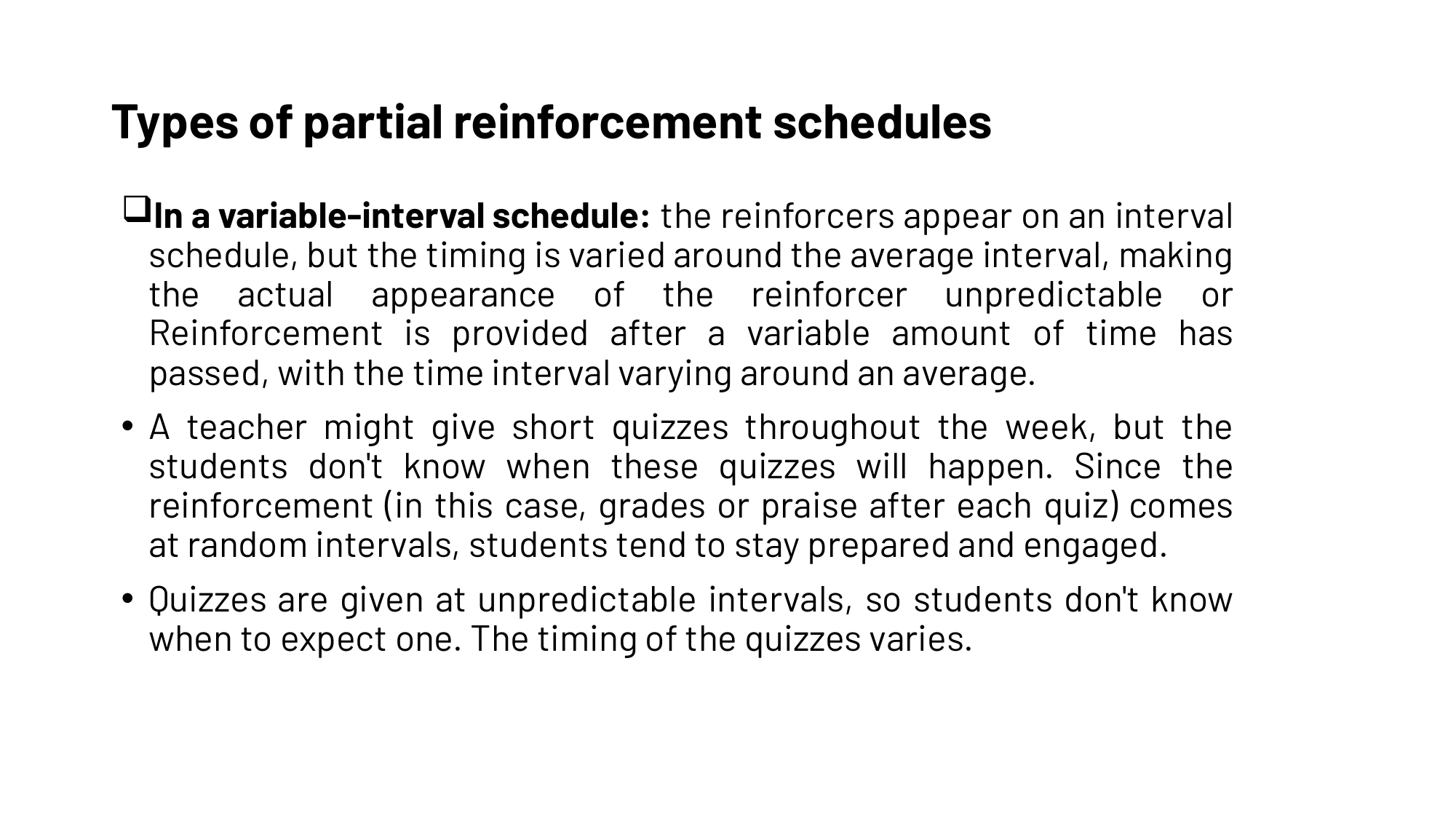

# Types of partial reinforcement schedules
In a variable-interval schedule: the reinforcers appear on an interval schedule, but the timing is varied around the average interval, making the actual appearance of the reinforcer unpredictable or Reinforcement is provided after a variable amount of time has passed, with the time interval varying around an average.
A teacher might give short quizzes throughout the week, but the students don't know when these quizzes will happen. Since the reinforcement (in this case, grades or praise after each quiz) comes at random intervals, students tend to stay prepared and engaged.
Quizzes are given at unpredictable intervals, so students don't know when to expect one. The timing of the quizzes varies.